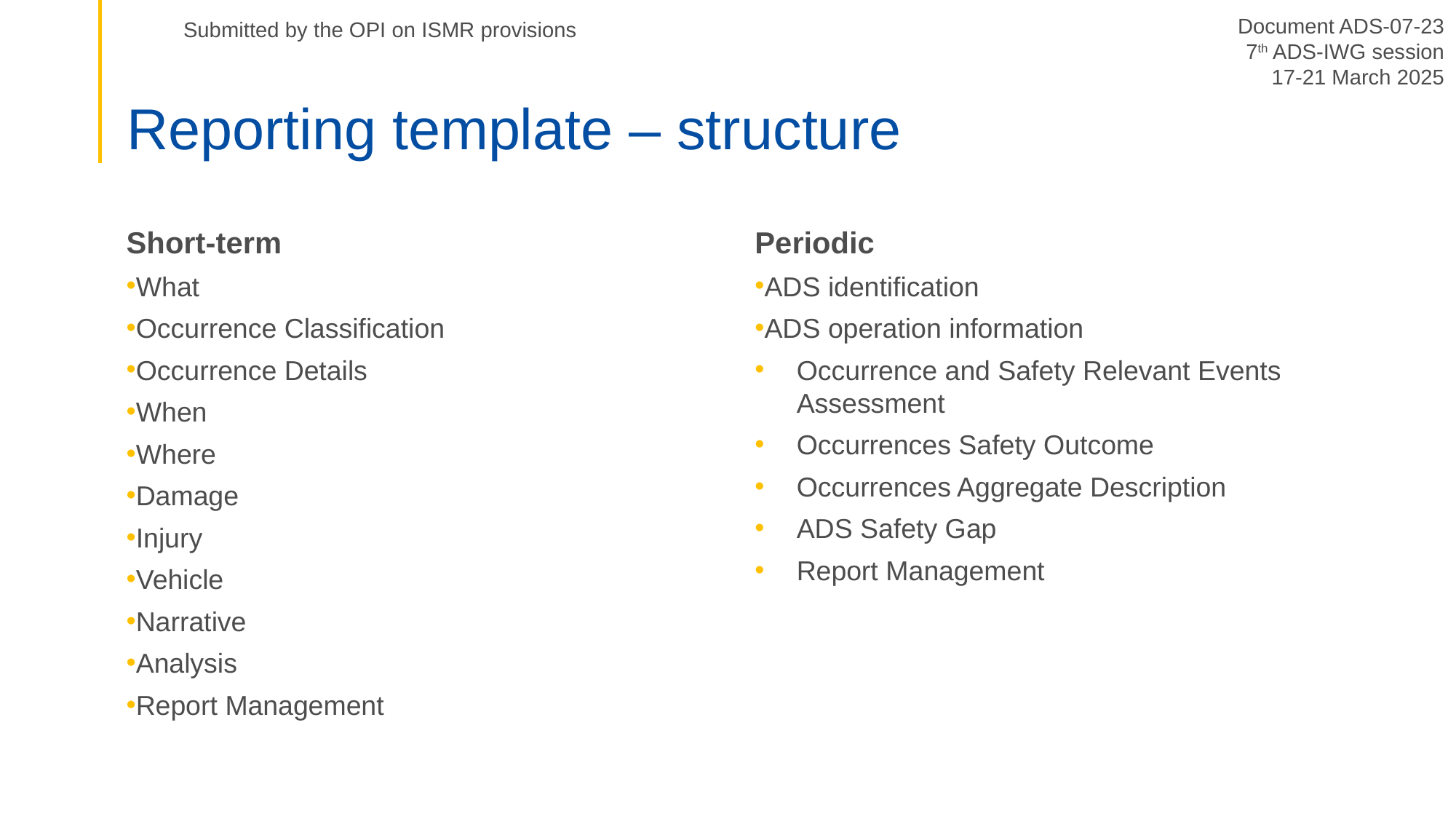

# Reporting template – structure
Short-term
What
Occurrence Classification
Occurrence Details
When
Where
Damage
Injury
Vehicle
Narrative
Analysis
Report Management

Periodic
ADS identification
ADS operation information
Occurrence and Safety Relevant Events Assessment
Occurrences Safety Outcome
Occurrences Aggregate Description
ADS Safety Gap
Report Management